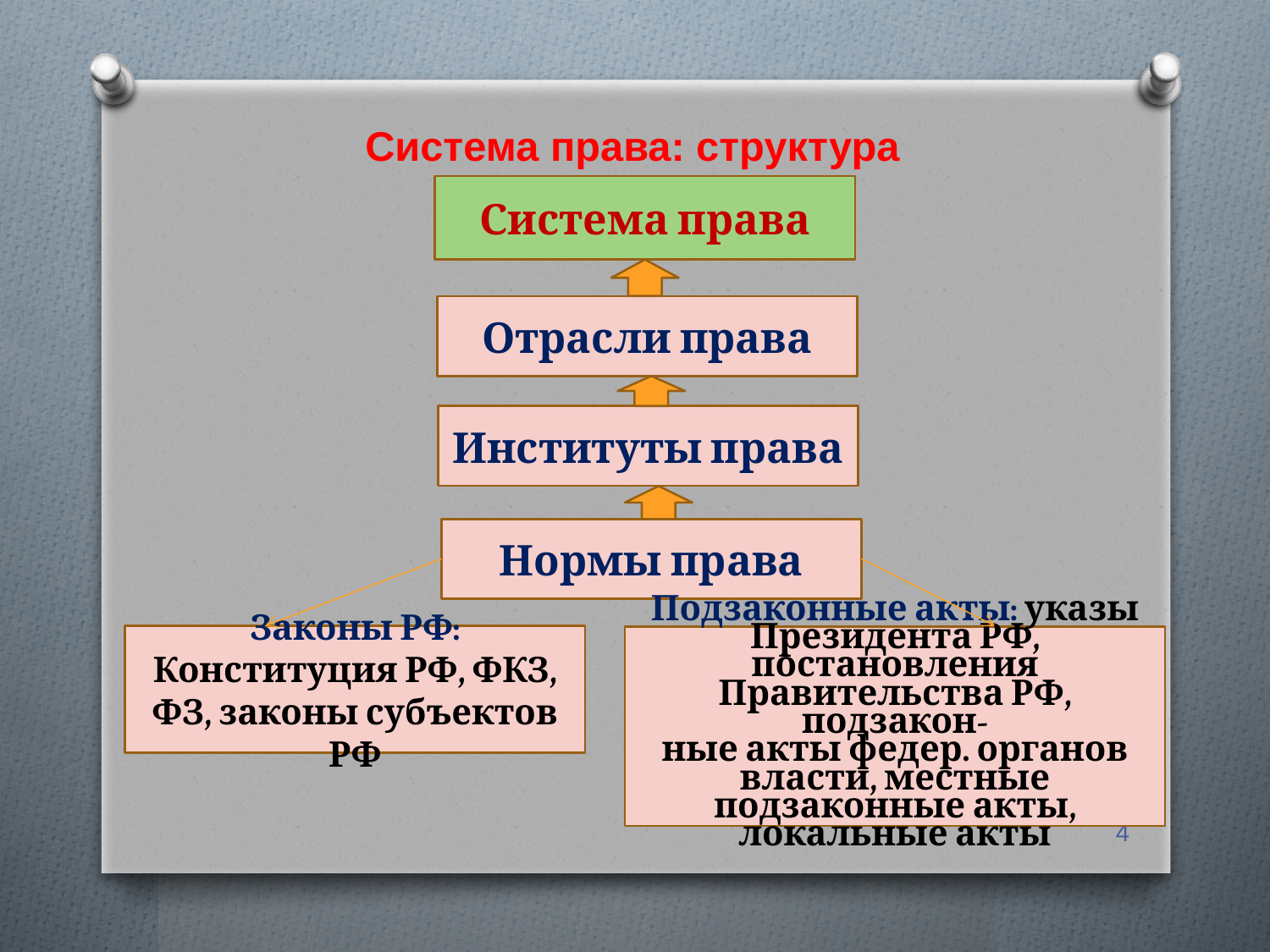

# Система права: структура
Система права

Отрасли права

Институты права

Нормы права
Законы РФ: Конституция РФ, ФКЗ, ФЗ, законы субъектов РФ
Подзаконные акты: указы Президента РФ, постановления Правительства РФ, подзакон-
ные акты федер. органов власти, местные подзаконные акты, локальные акты

4